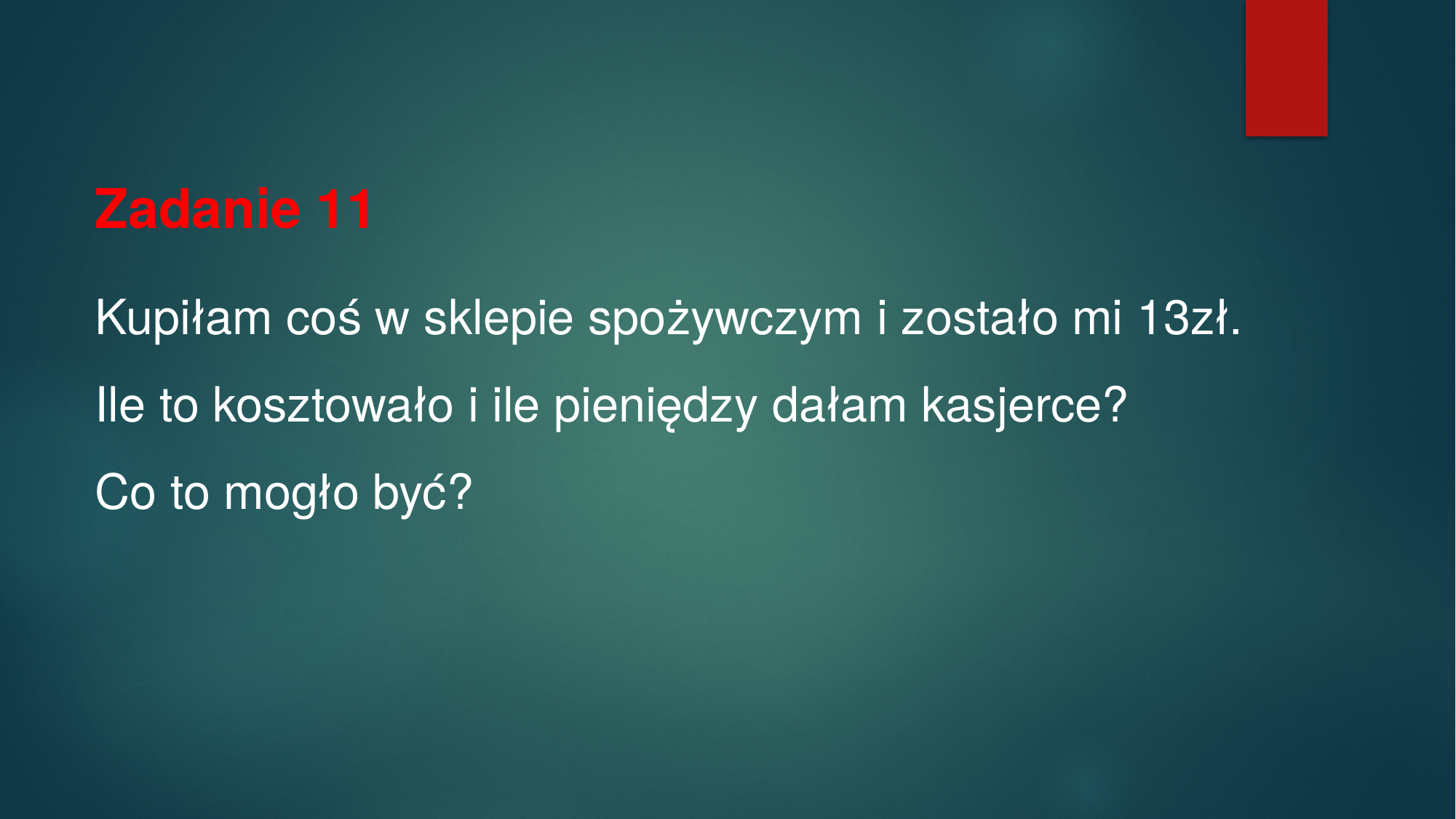

# Zadanie 11
Kupiłam coś w sklepie spożywczym i zostało mi 13zł.
Ile to kosztowało i ile pieniędzy dałam kasjerce?
Co to mogło być?